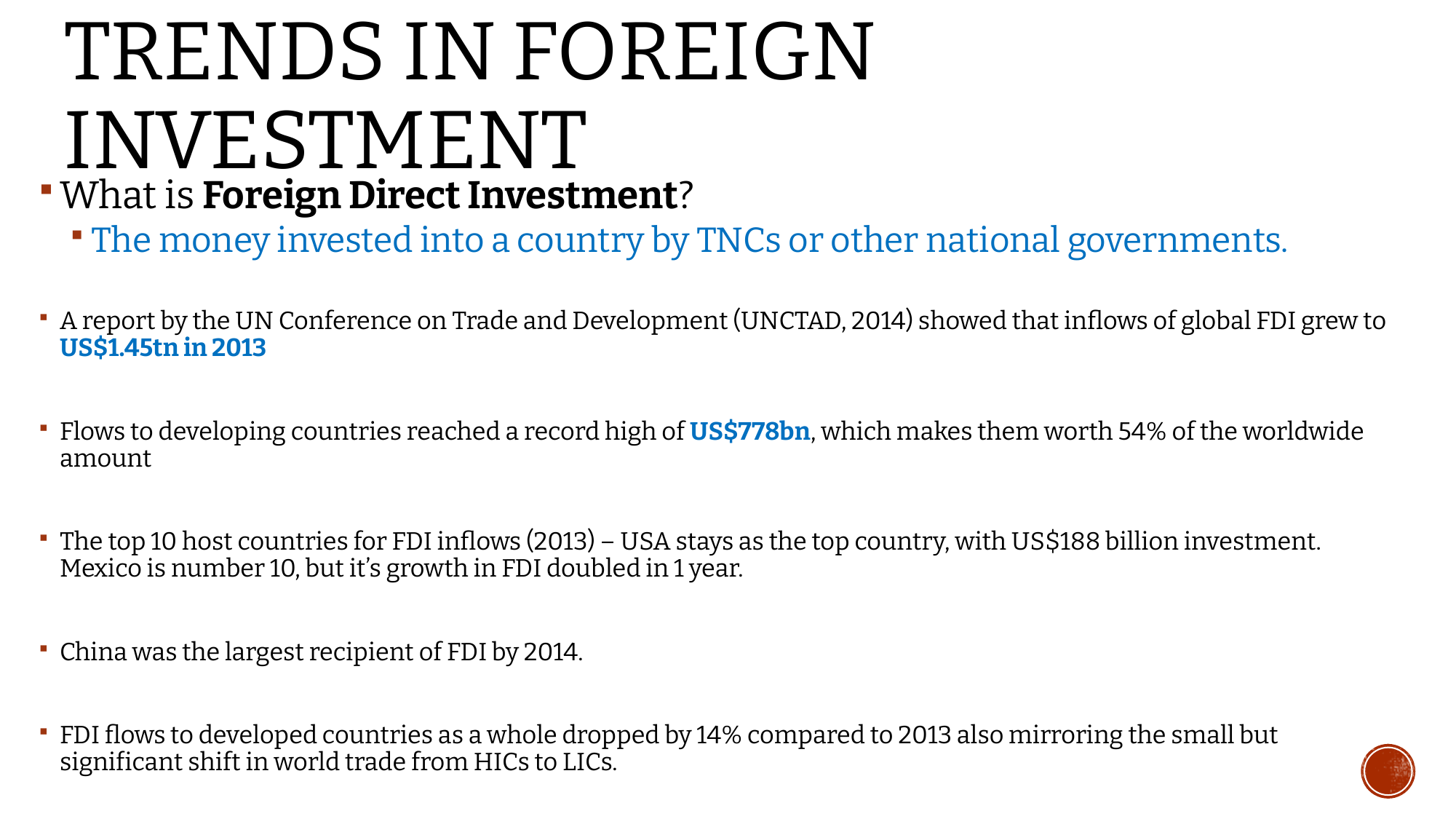

# Trends in foreign investment
What is Foreign Direct Investment?
The money invested into a country by TNCs or other national governments.

A report by the UN Conference on Trade and Development (UNCTAD, 2014) showed that inflows of global FDI grew to US$1.45tn in 2013

Flows to developing countries reached a record high of US$778bn, which makes them worth 54% of the worldwide amount

The top 10 host countries for FDI inflows (2013) – USA stays as the top country, with US$188 billion investment. Mexico is number 10, but it’s growth in FDI doubled in 1 year.

China was the largest recipient of FDI by 2014.

FDI flows to developed countries as a whole dropped by 14% compared to 2013 also mirroring the small but significant shift in world trade from HICs to LICs.